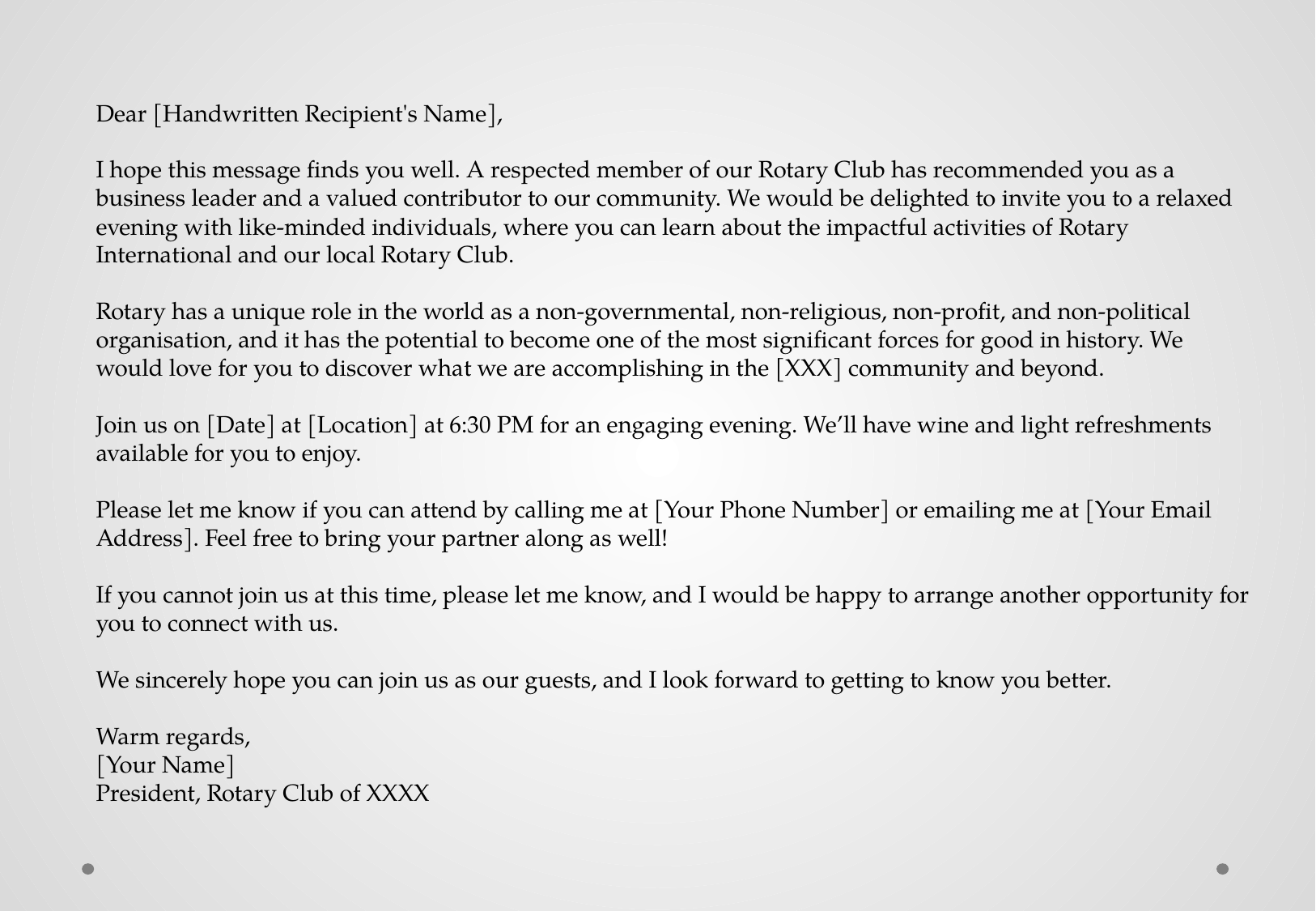

Dear [Handwritten Recipient's Name],

I hope this message finds you well. A respected member of our Rotary Club has recommended you as a business leader and a valued contributor to our community. We would be delighted to invite you to a relaxed evening with like-minded individuals, where you can learn about the impactful activities of Rotary International and our local Rotary Club.

Rotary has a unique role in the world as a non-governmental, non-religious, non-profit, and non-political organisation, and it has the potential to become one of the most significant forces for good in history. We would love for you to discover what we are accomplishing in the [XXX] community and beyond.

Join us on [Date] at [Location] at 6:30 PM for an engaging evening. We’ll have wine and light refreshments available for you to enjoy.

Please let me know if you can attend by calling me at [Your Phone Number] or emailing me at [Your Email Address]. Feel free to bring your partner along as well!

If you cannot join us at this time, please let me know, and I would be happy to arrange another opportunity for you to connect with us.

We sincerely hope you can join us as our guests, and I look forward to getting to know you better.

Warm regards,
[Your Name]
President, Rotary Club of XXXX